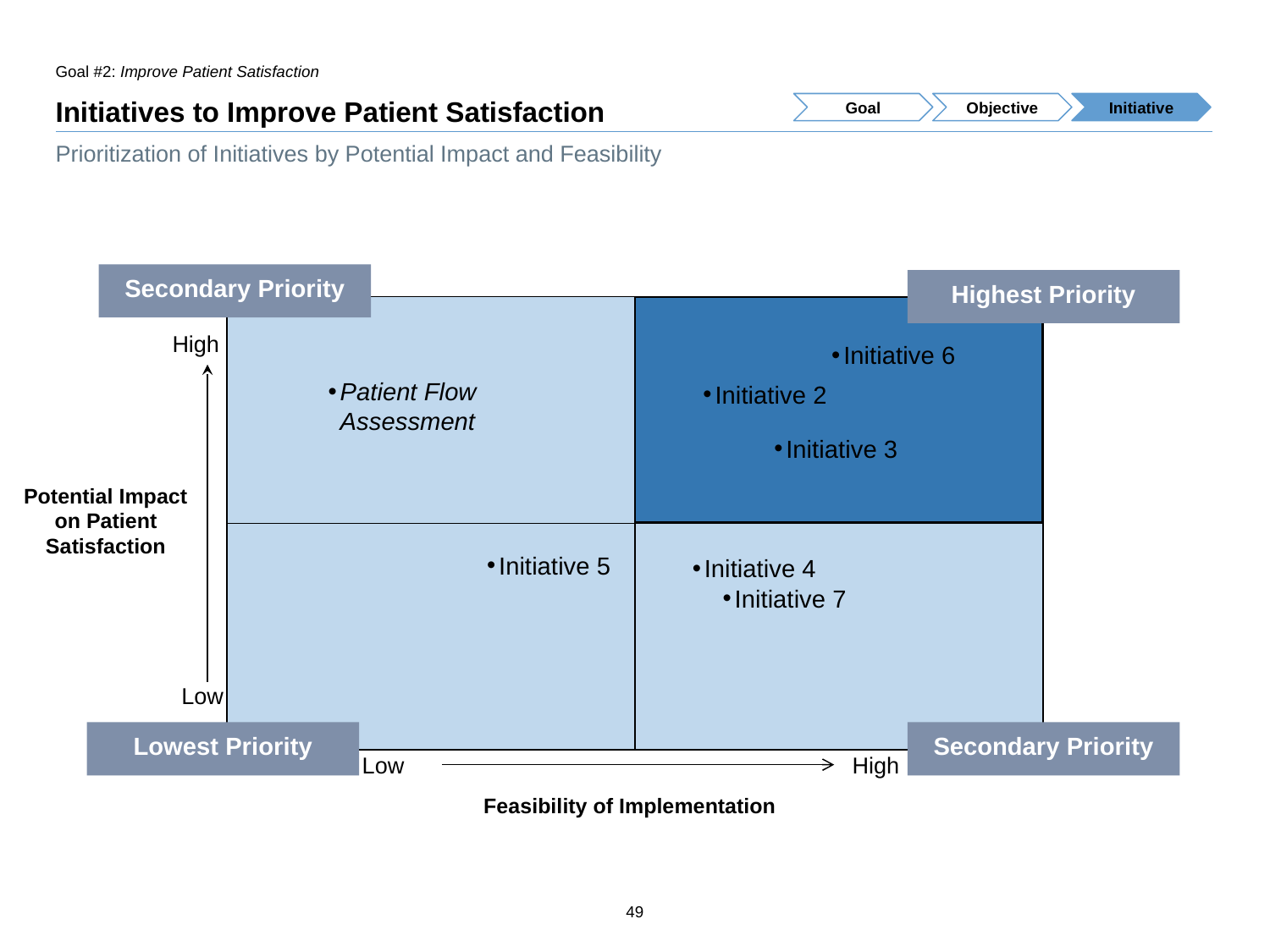

Goal #2: Improve Patient Satisfaction
# Initiatives to Improve Patient Satisfaction
Goal
Objective
Initiative
Prioritization of Initiatives by Potential Impact and Feasibility

Secondary Priority

Highest Priority

High
Initiative 6
Patient Flow Assessment
Initiative 2
Initiative 3
Potential Impact on Patient Satisfaction
Initiative 5
Initiative 4
Initiative 7
Low

Lowest Priority

Secondary Priority
Low
High
Feasibility of Implementation
49